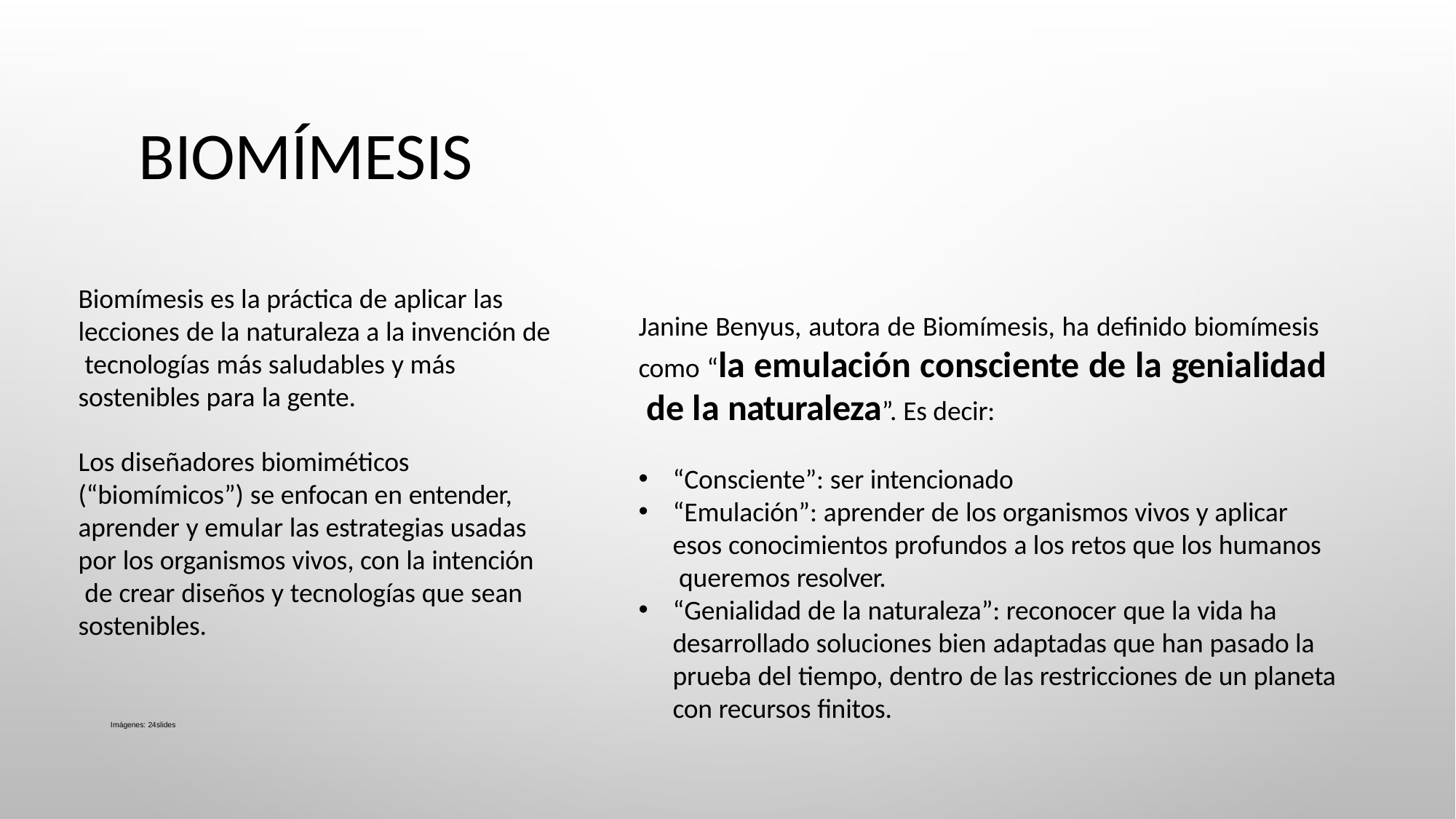

# Biomímesis
Biomímesis es la práctica de aplicar las  lecciones de la naturaleza a la invención de  tecnologías más saludables y más  sostenibles para la gente.

Los diseñadores biomiméticos  (“biomímicos”) se enfocan en entender,  aprender y emular las estrategias usadas  por los organismos vivos, con la intención  de crear diseños y tecnologías que sean  sostenibles.
Janine Benyus, autora de Biomímesis, ha definido biomímesis  como “la emulación consciente de la genialidad  de la naturaleza”. Es decir:

“Consciente”: ser intencionado
“Emulación”: aprender de los organismos vivos y aplicar  esos conocimientos profundos a los retos que los humanos  queremos resolver.
“Genialidad de la naturaleza”: reconocer que la vida ha  desarrollado soluciones bien adaptadas que han pasado la  prueba del tiempo, dentro de las restricciones de un planeta  con recursos finitos.
Imágenes: 24slides